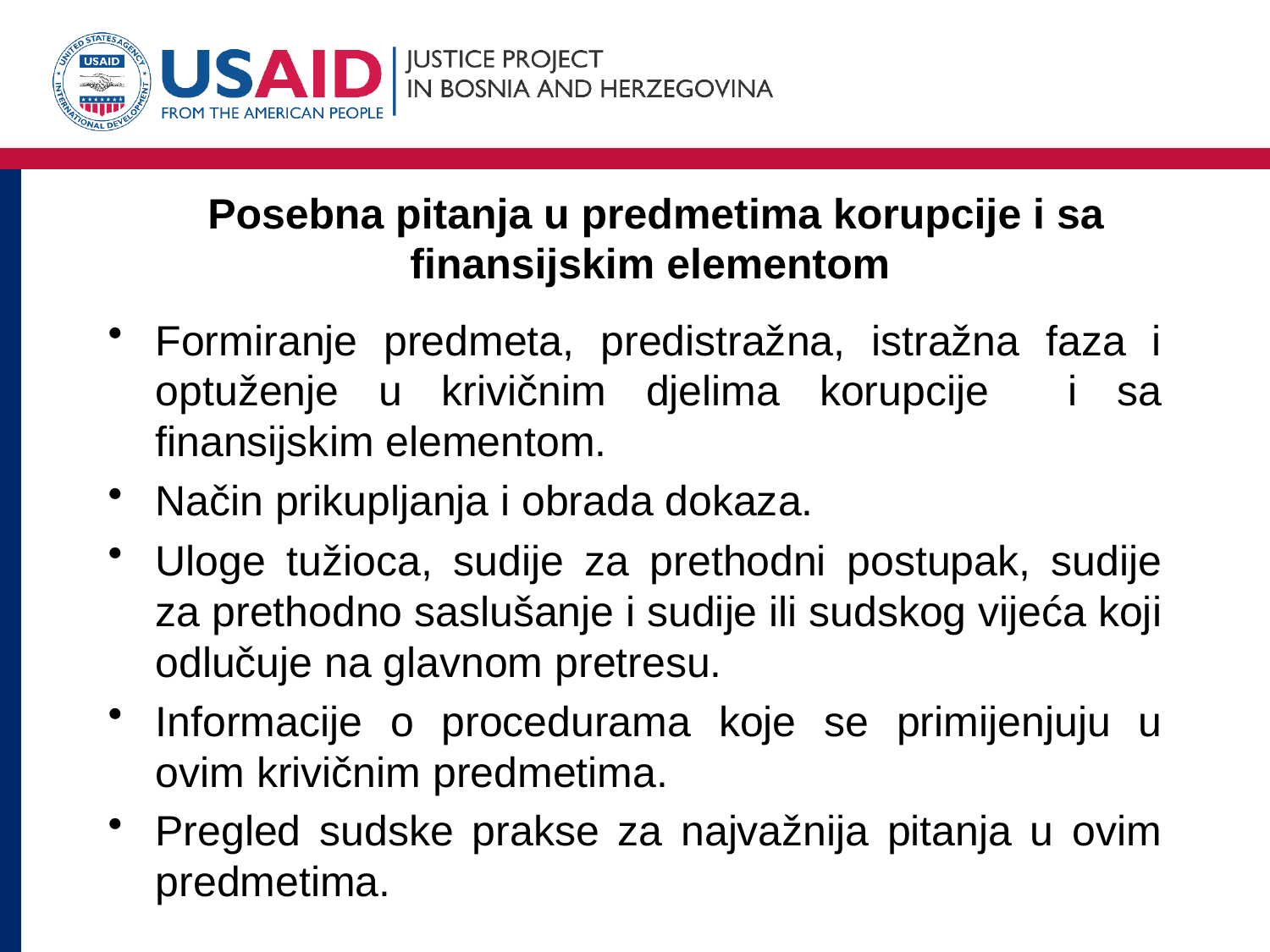

# Posebna pitanja u predmetima korupcije i sa finansijskim elementom
Formiranje predmeta, predistražna, istražna faza i optuženje u krivičnim djelima korupcije  i sa finansijskim elementom.
Način prikupljanja i obrada dokaza.
Uloge tužioca, sudije za prethodni postupak, sudije za prethodno saslušanje i sudije ili sudskog vijeća koji odlučuje na glavnom pretresu.
Informacije o procedurama koje se primijenjuju u ovim krivičnim predmetima.
Pregled sudske prakse za najvažnija pitanja u ovim predmetima.